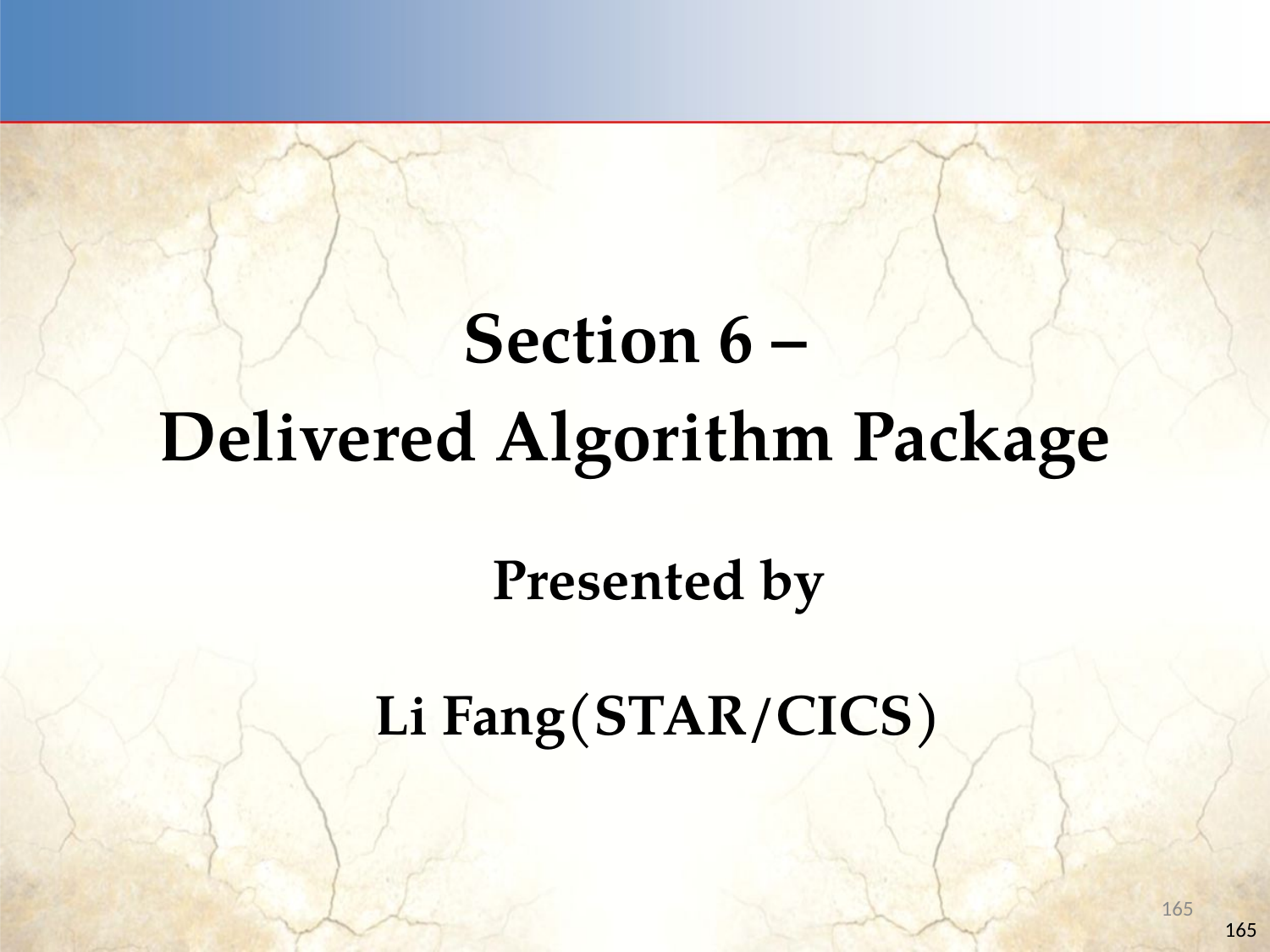

Section 6 –
Delivered Algorithm Package
Presented by
Li Fang(STAR/CICS)

165